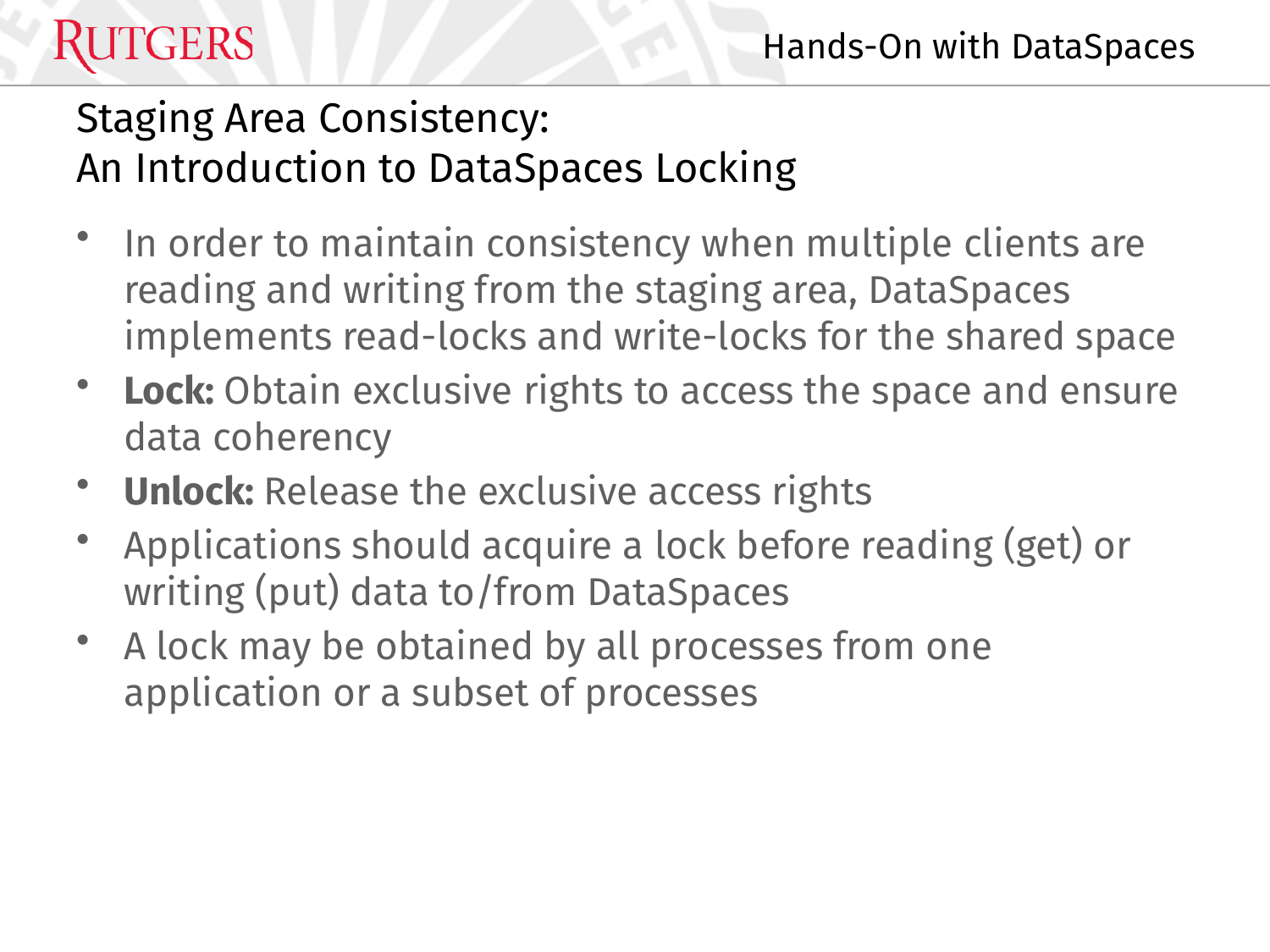

# Staging Area Consistency: An Introduction to DataSpaces Locking
In order to maintain consistency when multiple clients are reading and writing from the staging area, DataSpaces implements read-locks and write-locks for the shared space
Lock: Obtain exclusive rights to access the space and ensure data coherency
Unlock: Release the exclusive access rights
Applications should acquire a lock before reading (get) or writing (put) data to/from DataSpaces
A lock may be obtained by all processes from one application or a subset of processes